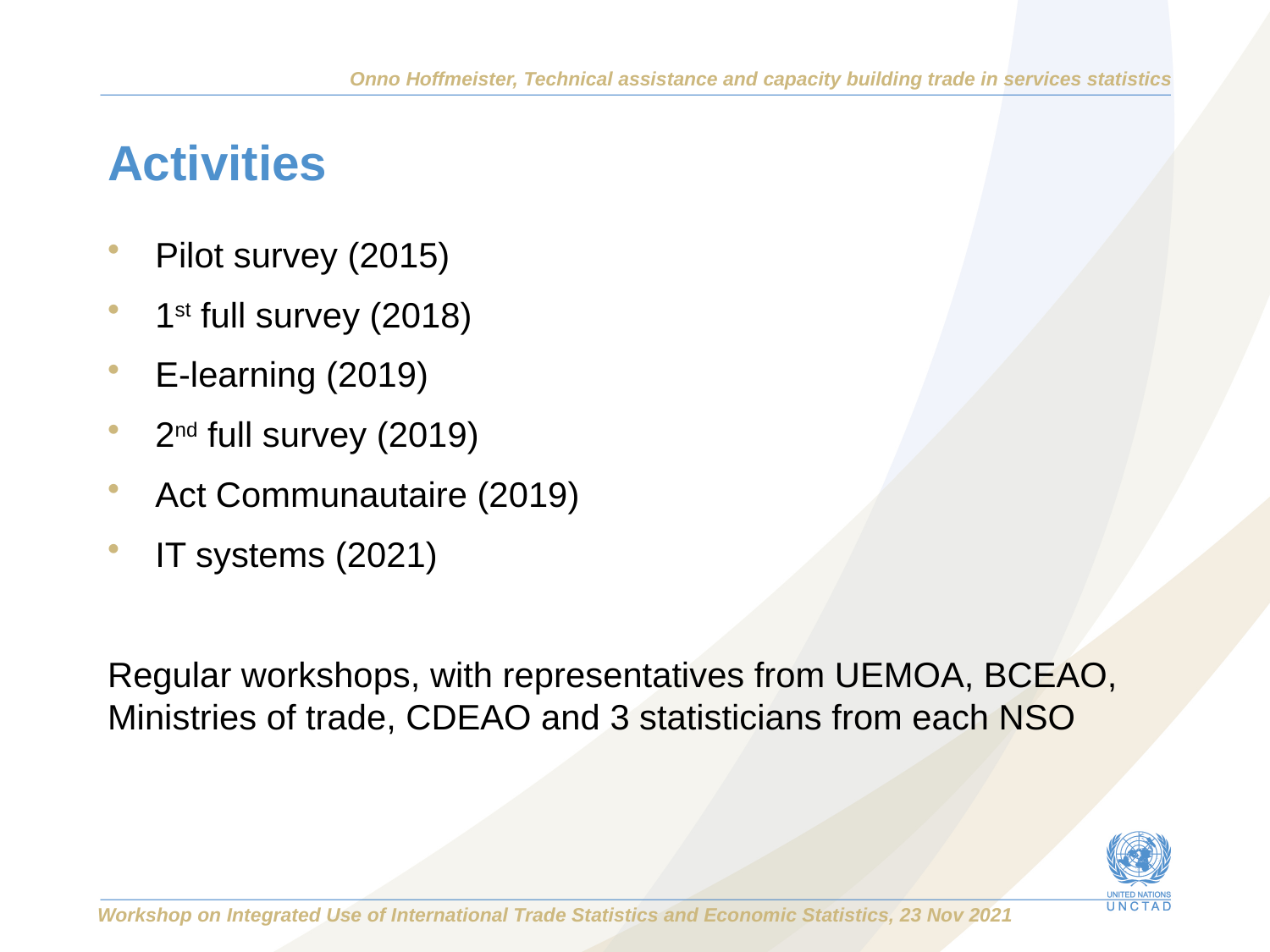

Onno Hoffmeister, Technical assistance and capacity building trade in services statistics

# Activities
Pilot survey (2015)
1st full survey (2018)
E-learning (2019)
2nd full survey (2019)
Act Communautaire (2019)
IT systems (2021)

Regular workshops, with representatives from UEMOA, BCEAO, Ministries of trade, CDEAO and 3 statisticians from each NSO

Workshop on Integrated Use of International Trade Statistics and Economic Statistics, 23 Nov 2021